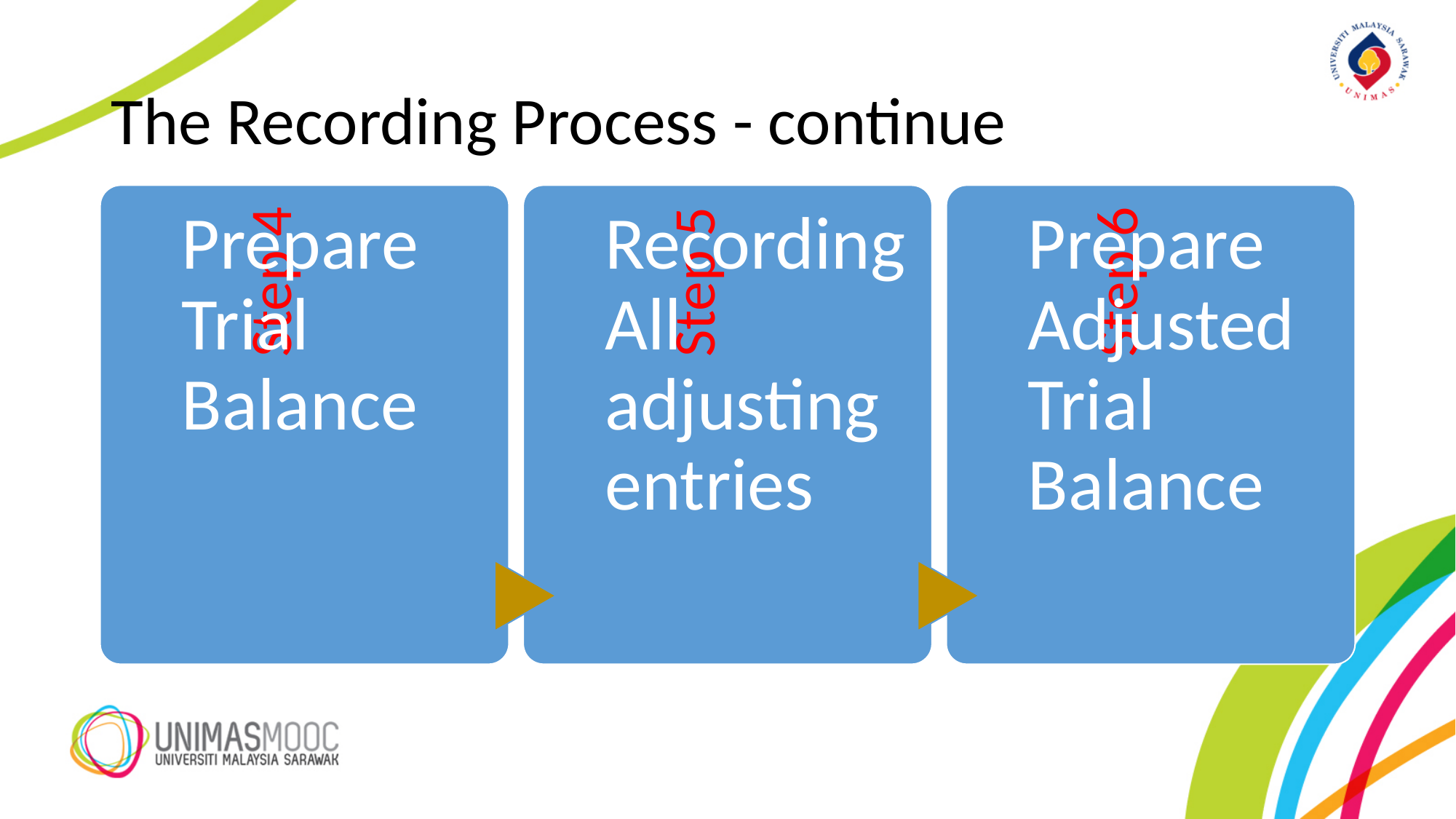

# The Recording Process - continue
Step 4
Prepare Trial Balance
Step 5
Recording All adjusting entries
Step 6
Prepare Adjusted Trial Balance